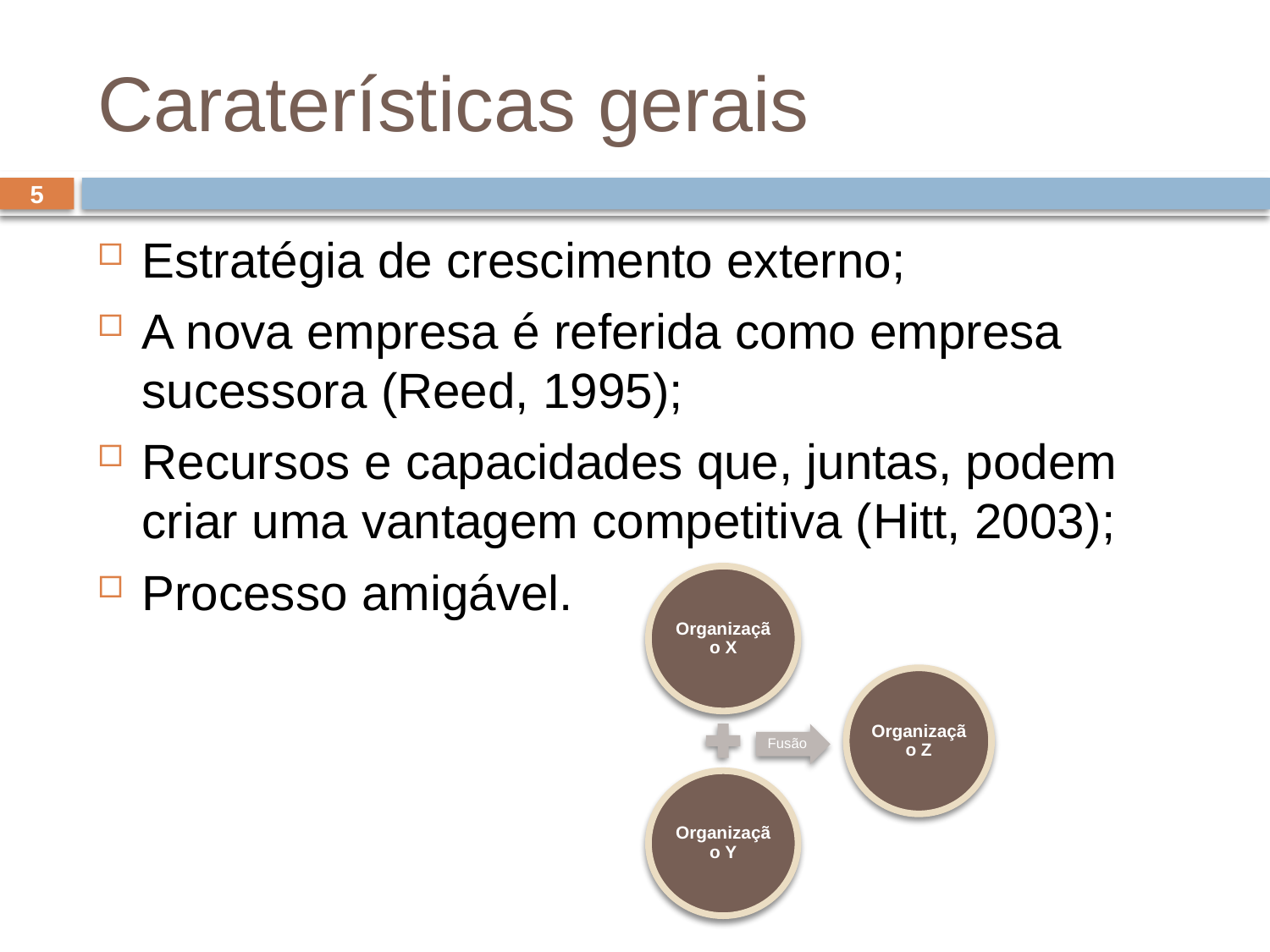

# Caraterísticas gerais
5
Estratégia de crescimento externo;
A nova empresa é referida como empresa sucessora (Reed, 1995);
Recursos e capacidades que, juntas, podem criar uma vantagem competitiva (Hitt, 2003);
Processo amigável.

Organização X

Organização Y
Fusão
Organização Z